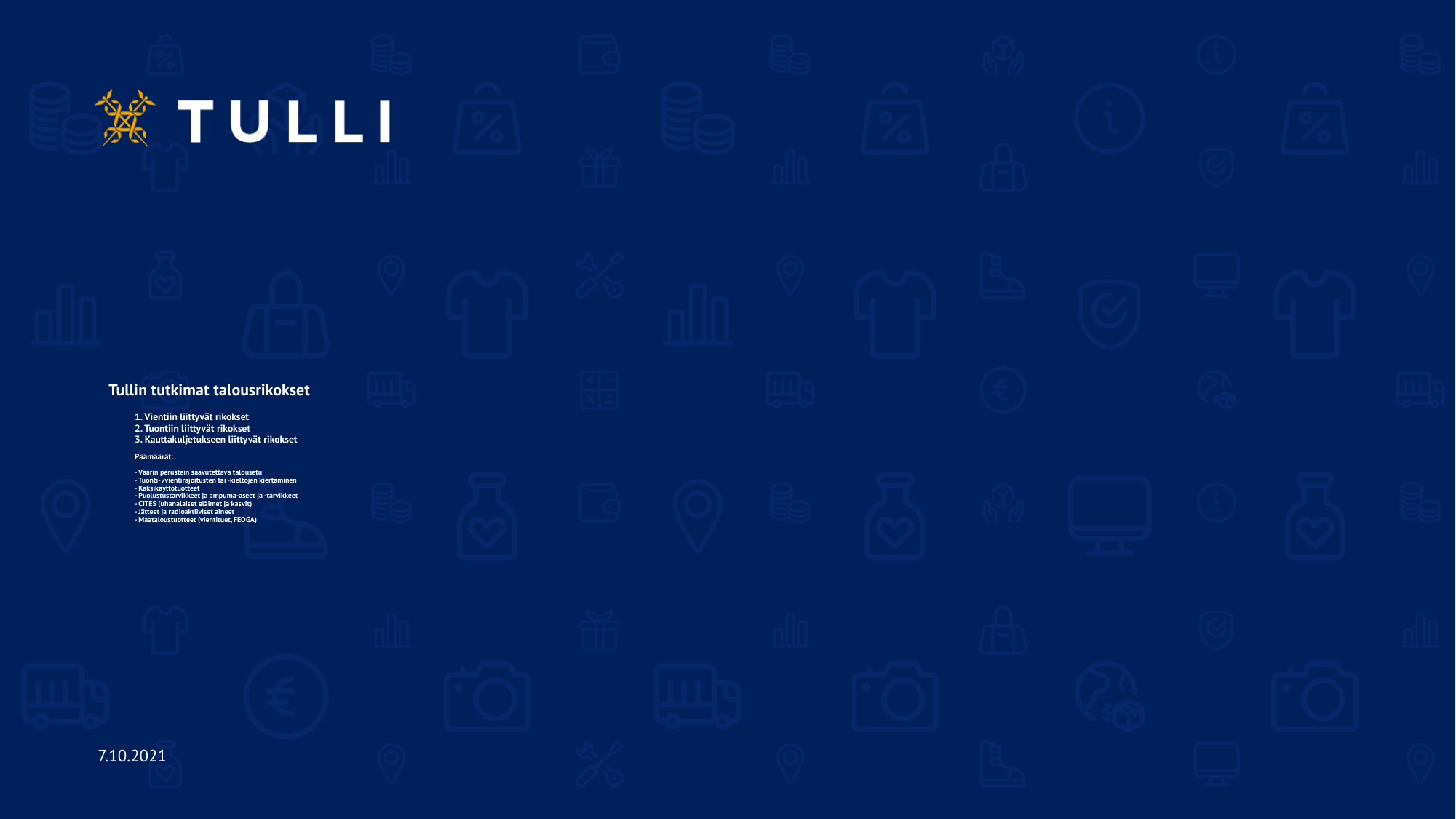

# Tullin tutkimat talousrikokset 1. Vientiin liittyvät rikokset 2. Tuontiin liittyvät rikokset 3. Kauttakuljetukseen liittyvät rikokset Päämäärät: - Väärin perustein saavutettava talousetu - Tuonti- /vientirajoitusten tai -kieltojen kiertäminen - Kaksikäyttötuotteet - Puolustustarvikkeet ja ampuma-aseet ja -tarvikkeet - CITES (uhanalaiset eläimet ja kasvit) - Jätteet ja radioaktiiviset aineet - Maataloustuotteet (vientituet, FEOGA)
7.10.2021